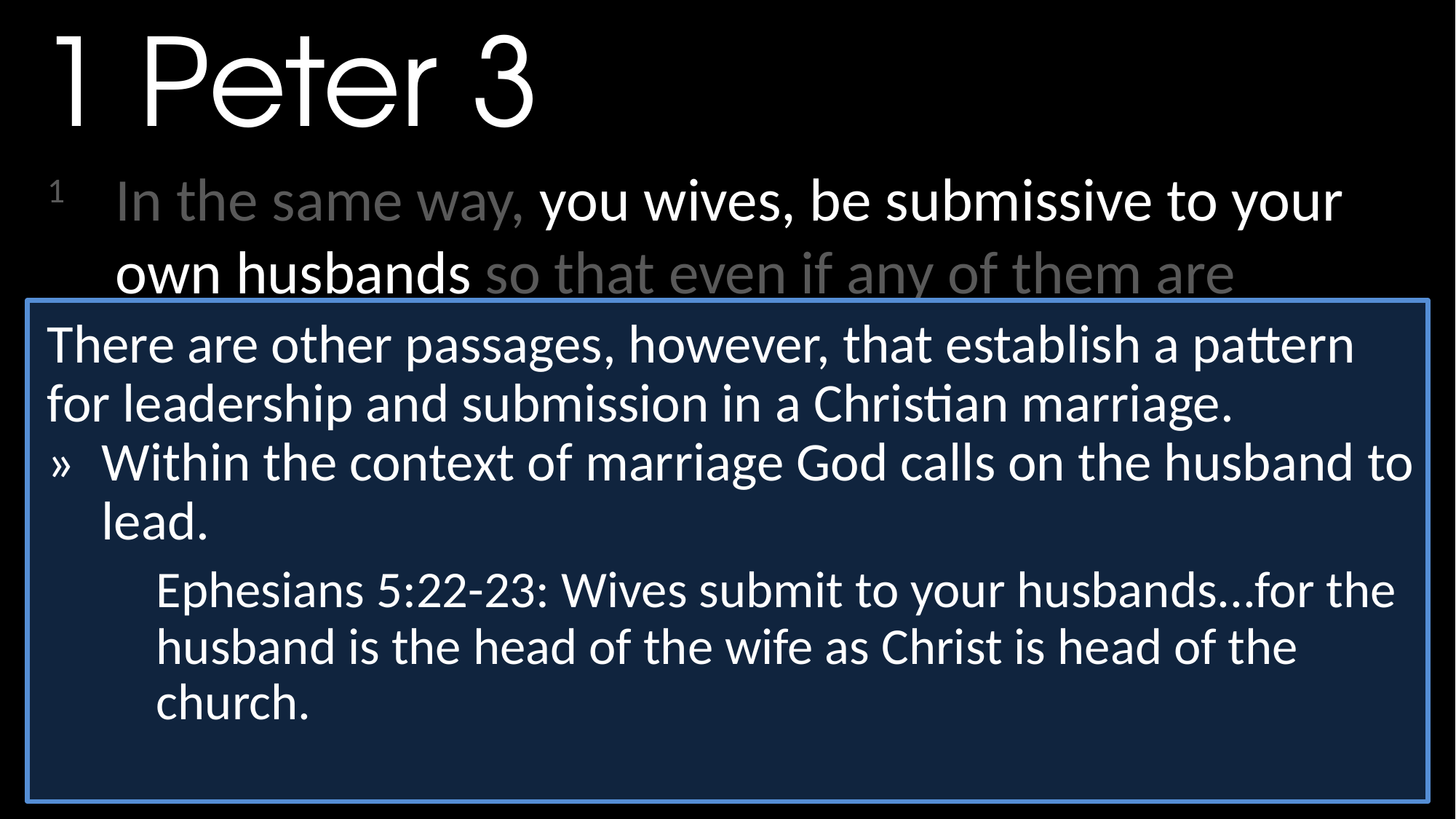

1 Peter 3
1 	In the same way, you wives, be submissive to your own husbands so that even if any of them are disobedient to the word, they may be won without a word by the behavior of their wives,
2 	as they observe your chaste and respectful behavior.

There are other passages, however, that establish a pattern for leadership and submission in a Christian marriage.
»	Within the context of marriage God calls on the husband to lead.
	Ephesians 5:22-23: Wives submit to your husbands...for the husband is the head of the wife as Christ is head of the church.